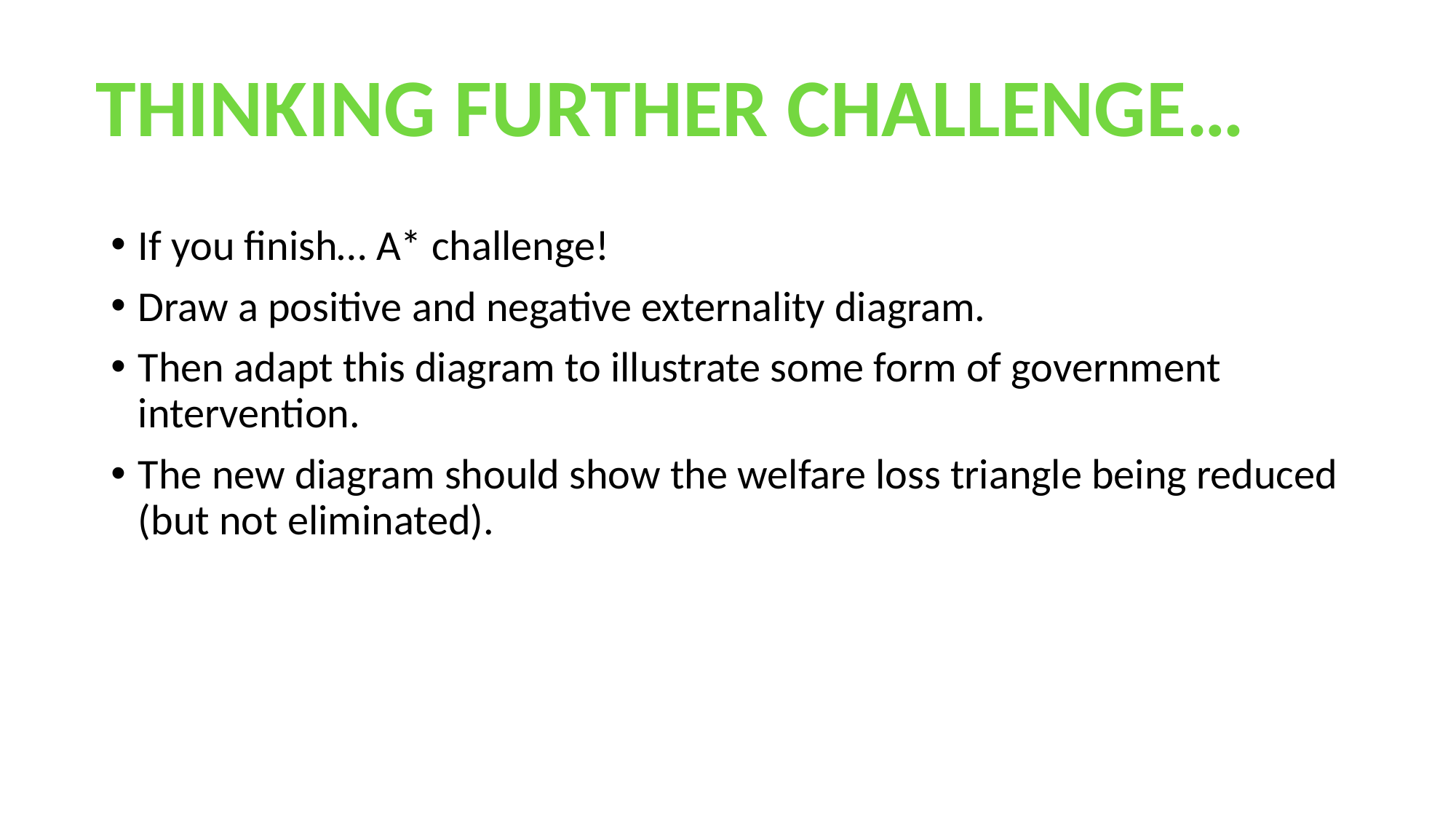

THINKING FURTHER CHALLENGE…
If you finish… A* challenge!
Draw a positive and negative externality diagram.
Then adapt this diagram to illustrate some form of government intervention.
The new diagram should show the welfare loss triangle being reduced (but not eliminated).